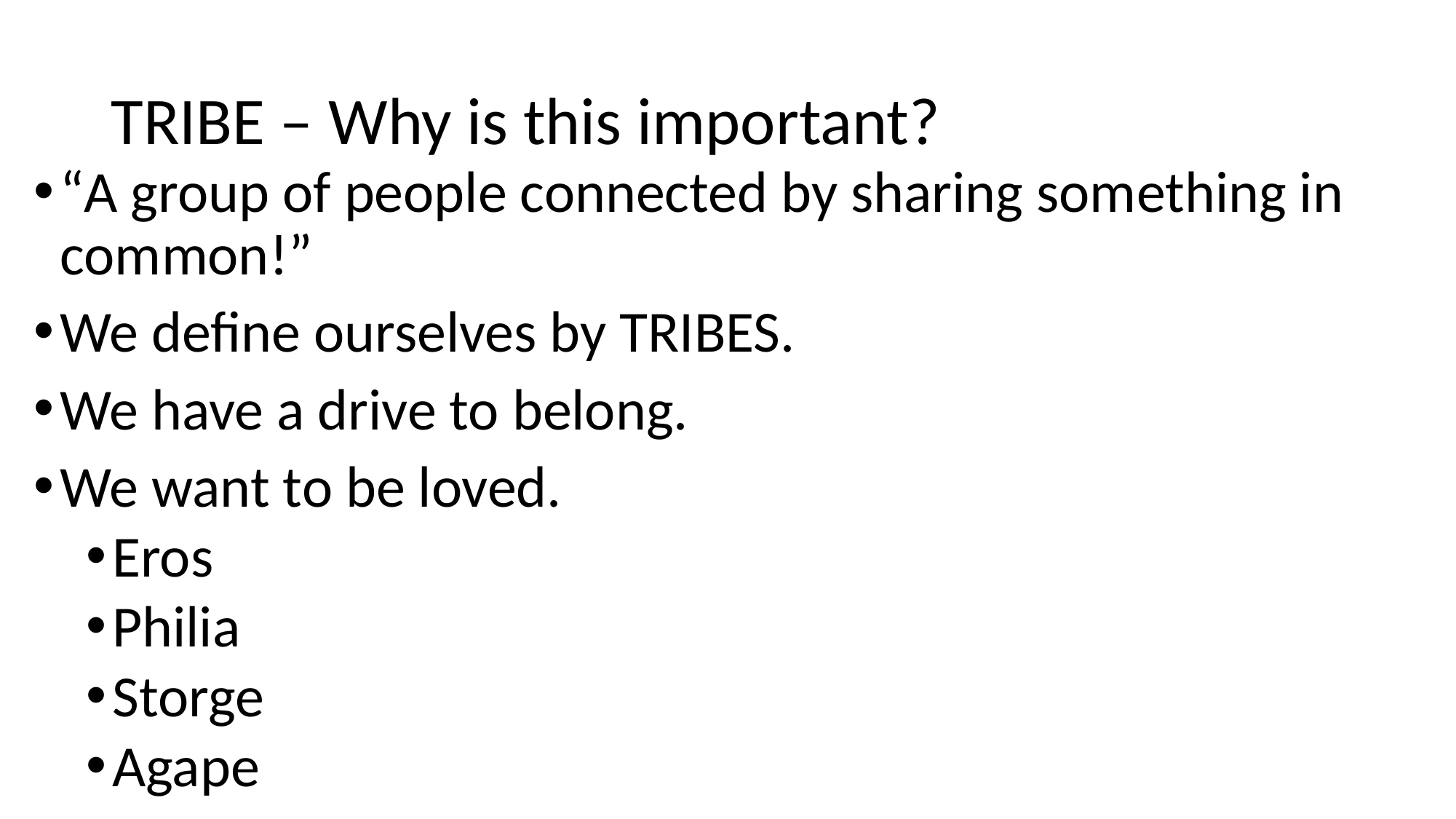

# TRIBE – Why is this important?
“A group of people connected by sharing something in common!”
We define ourselves by TRIBES.
We have a drive to belong.
We want to be loved.
Eros
Philia
Storge
Agape